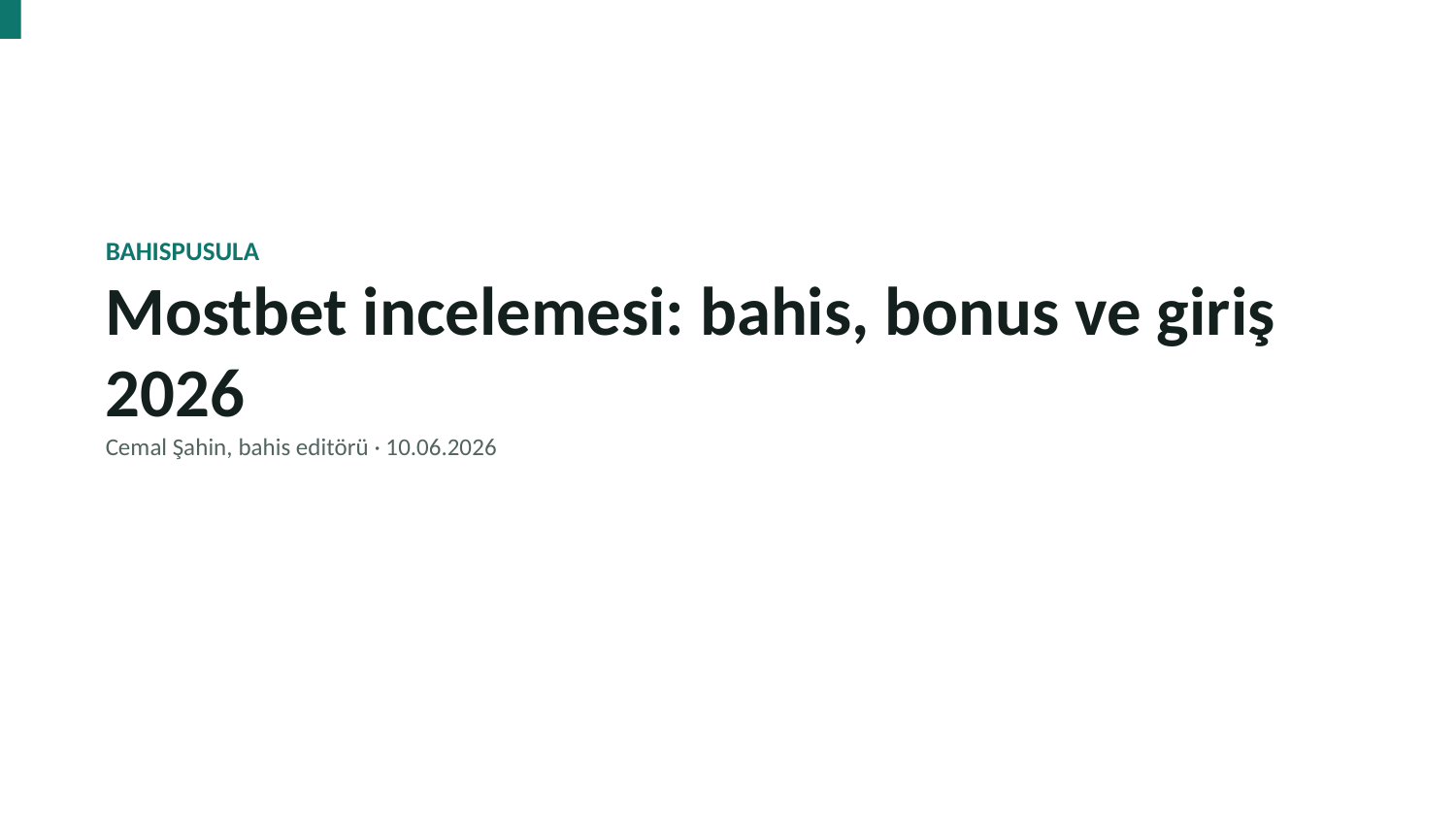

BAHISPUSULA
Mostbet incelemesi: bahis, bonus ve giriş 2026
Cemal Şahin, bahis editörü · 10.06.2026